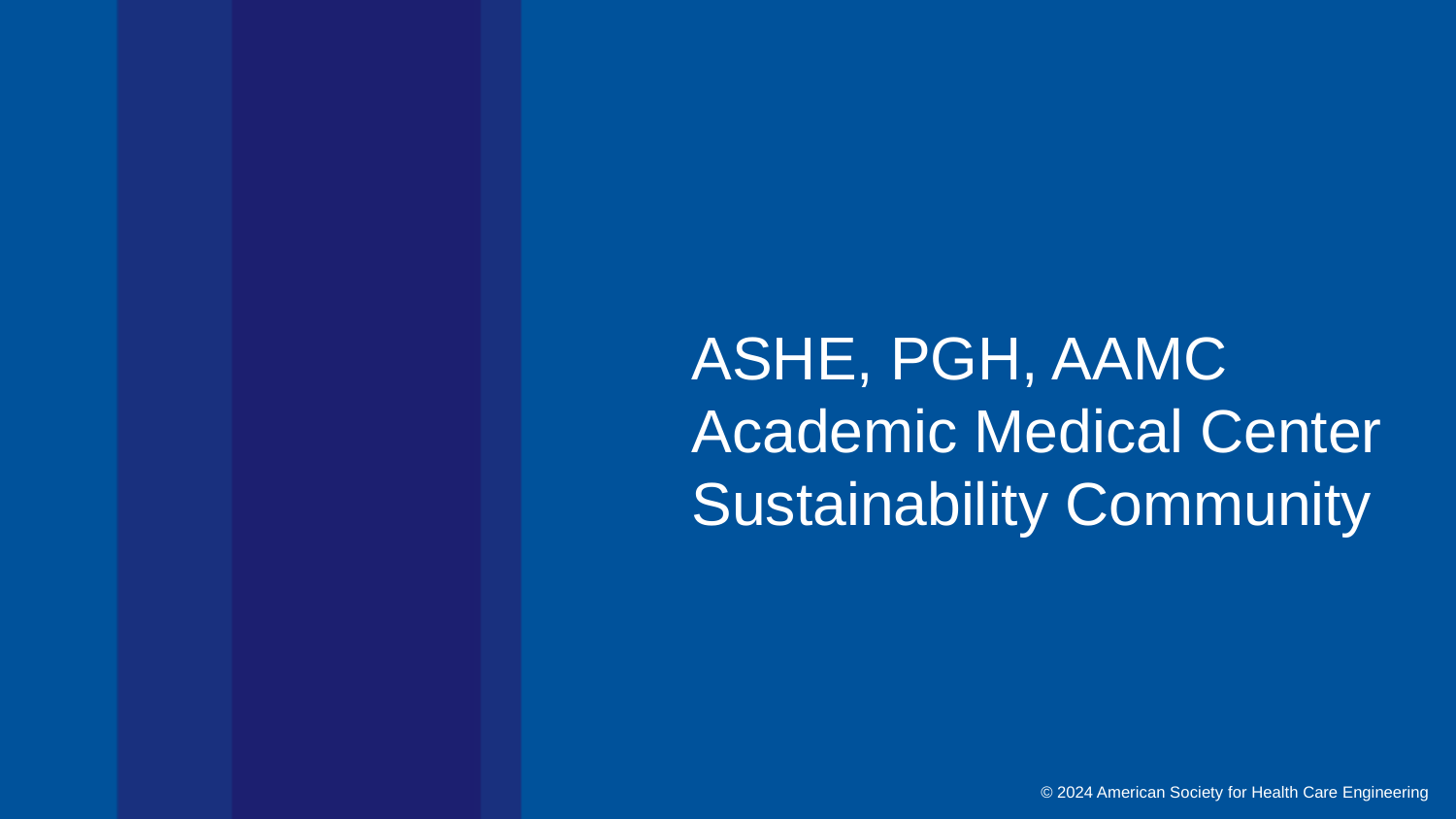

# ASHE, PGH, AAMC Academic Medical Center Sustainability Community